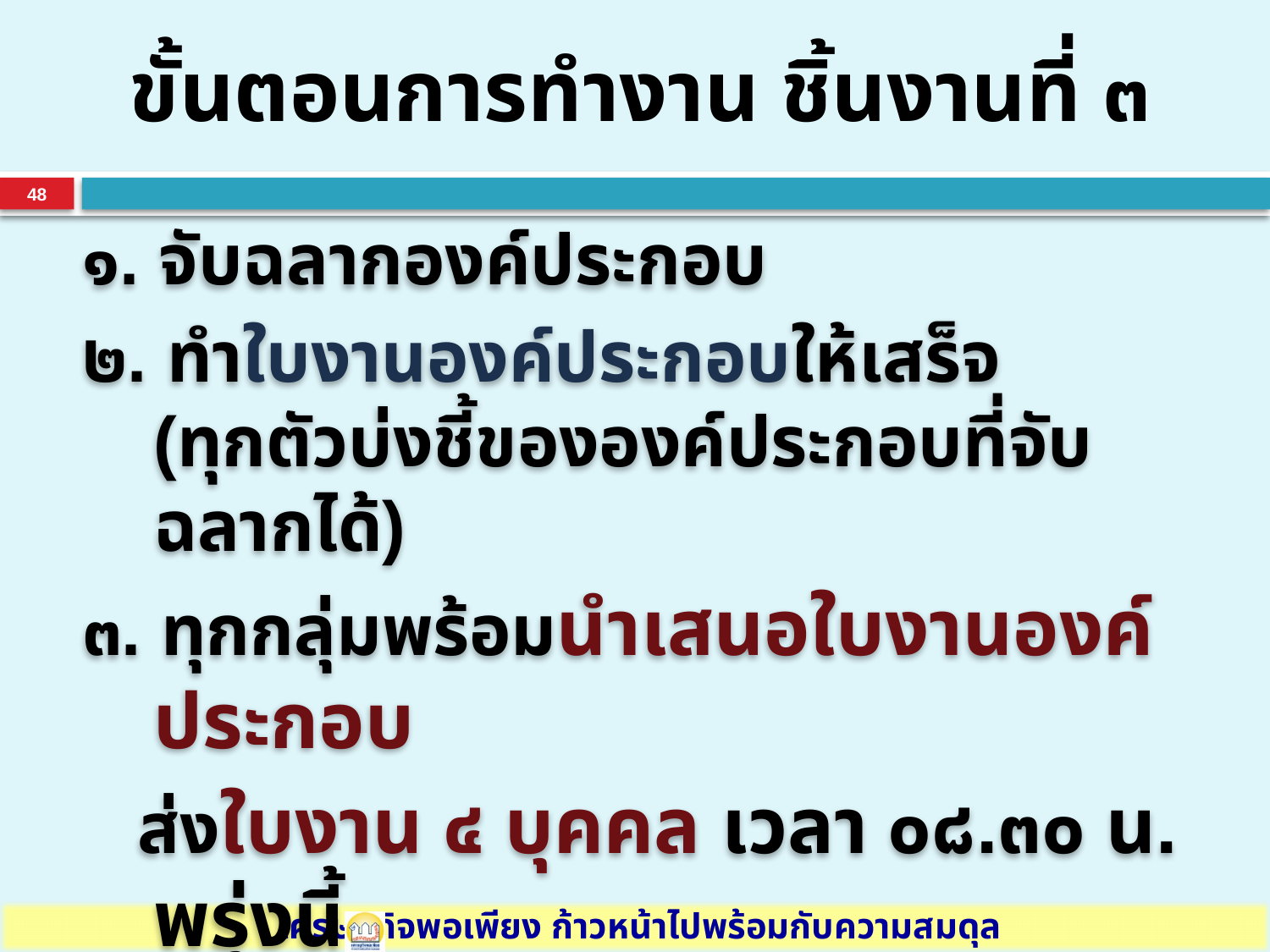

# ขั้นตอนการทำงาน ชิ้นงานที่ ๓
48
๑. จับฉลากองค์ประกอบ
๒. ทำใบงานองค์ประกอบให้เสร็จ
(ทุกตัวบ่งชี้ขององค์ประกอบที่จับฉลากได้)
๓. ทุกกลุ่มพร้อมนำเสนอใบงานองค์ประกอบ
   ส่งใบงาน ๔ บุคคล เวลา ๐๘.๓๐ น. พรุ่งนี้